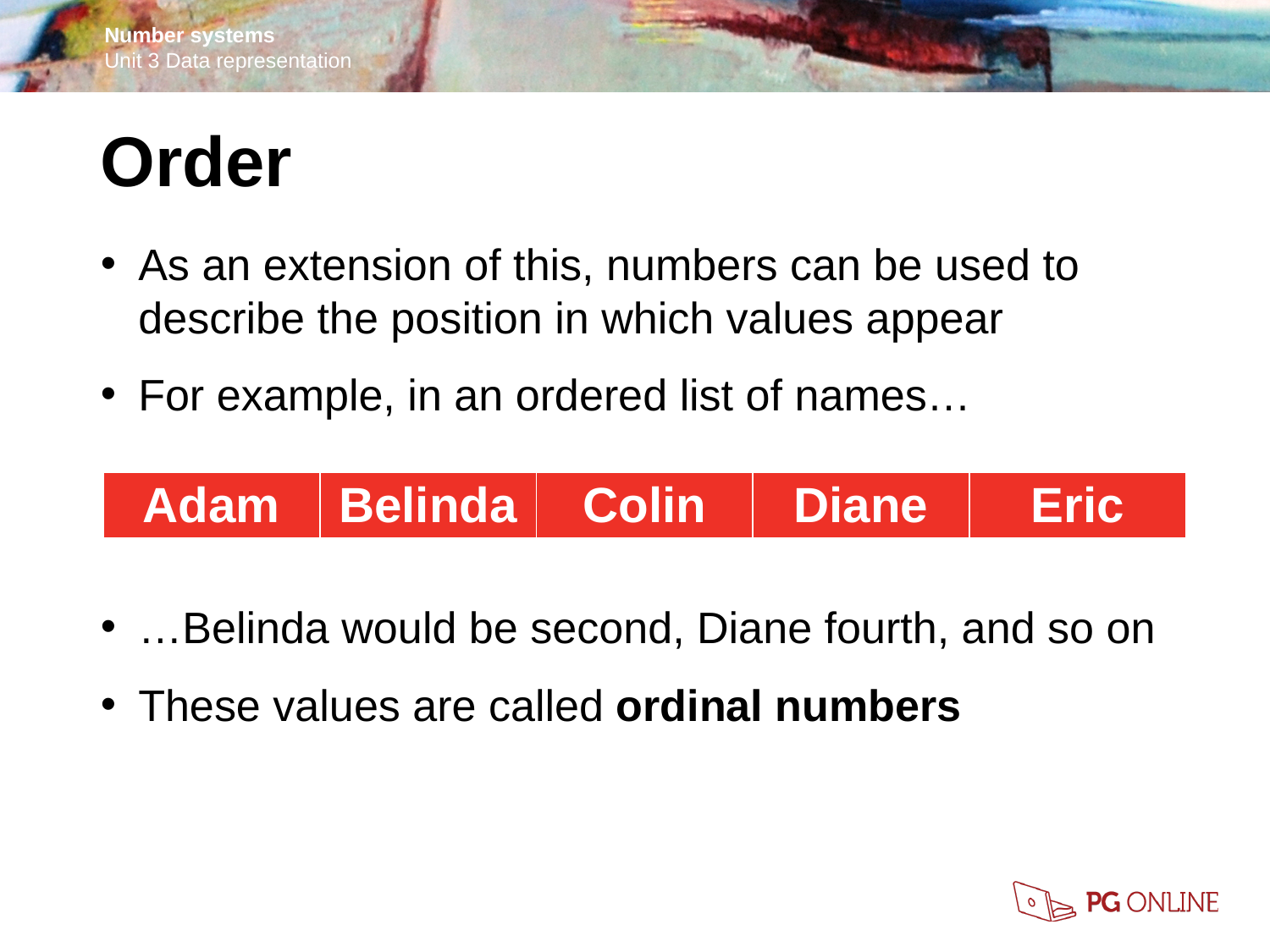

Order
As an extension of this, numbers can be used to describe the position in which values appear
For example, in an ordered list of names…

…Belinda would be second, Diane fourth, and so on
These values are called ordinal numbers
| Adam | Belinda | Colin | Diane | Eric |
| --- | --- | --- | --- | --- |